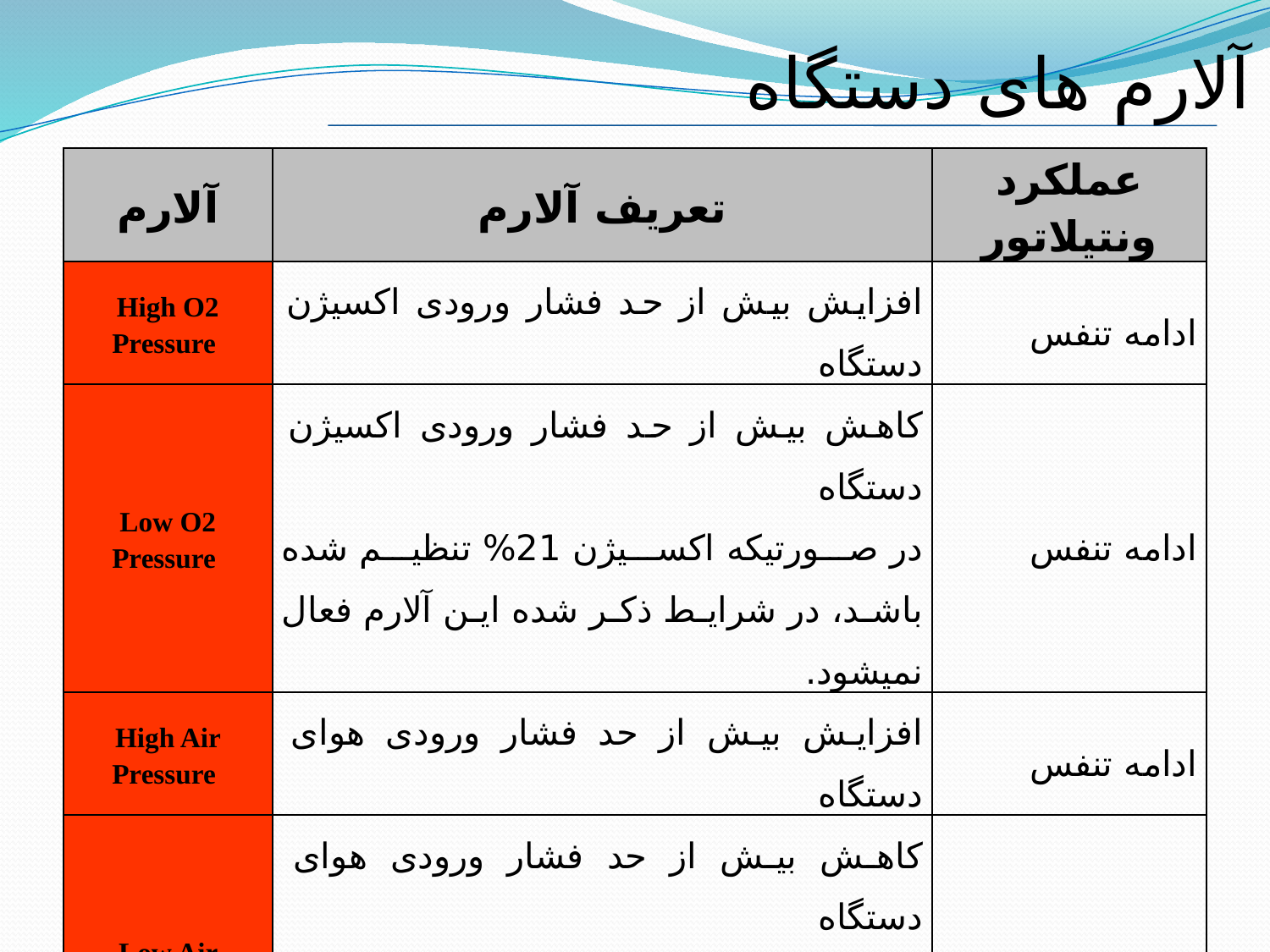

آلارم های دستگاه
| آلارم | تعریف آلارم | عملکرد ونتیلاتور |
| --- | --- | --- |
| High O2 Pressure | افزایش بیش از حد فشار ورودی اکسیژن دستگاه | ادامه تنفس |
| Low O2 Pressure | کاهش بیش از حد فشار ورودی اکسیژن دستگاه در صورتیکه اکسیژن 21% تنظیم شده باشد، در شرایط ذکر شده این آلارم فعال نمیشود. | ادامه تنفس |
| High Air Pressure | افزایش بیش از حد فشار ورودی هوای دستگاه | ادامه تنفس |
| Low Air Pressure | کاهش بیش از حد فشار ورودی هوای دستگاه در صورتیکه اکسیژن 100% تنظیم شده باشد، در شرایط ذکر شده این آلارم فعال نمیشود. | ادامه تنفس |
| Error code 17 | قطع ارتباط مادربرد و برد کنترلر | ادامه تنفس |